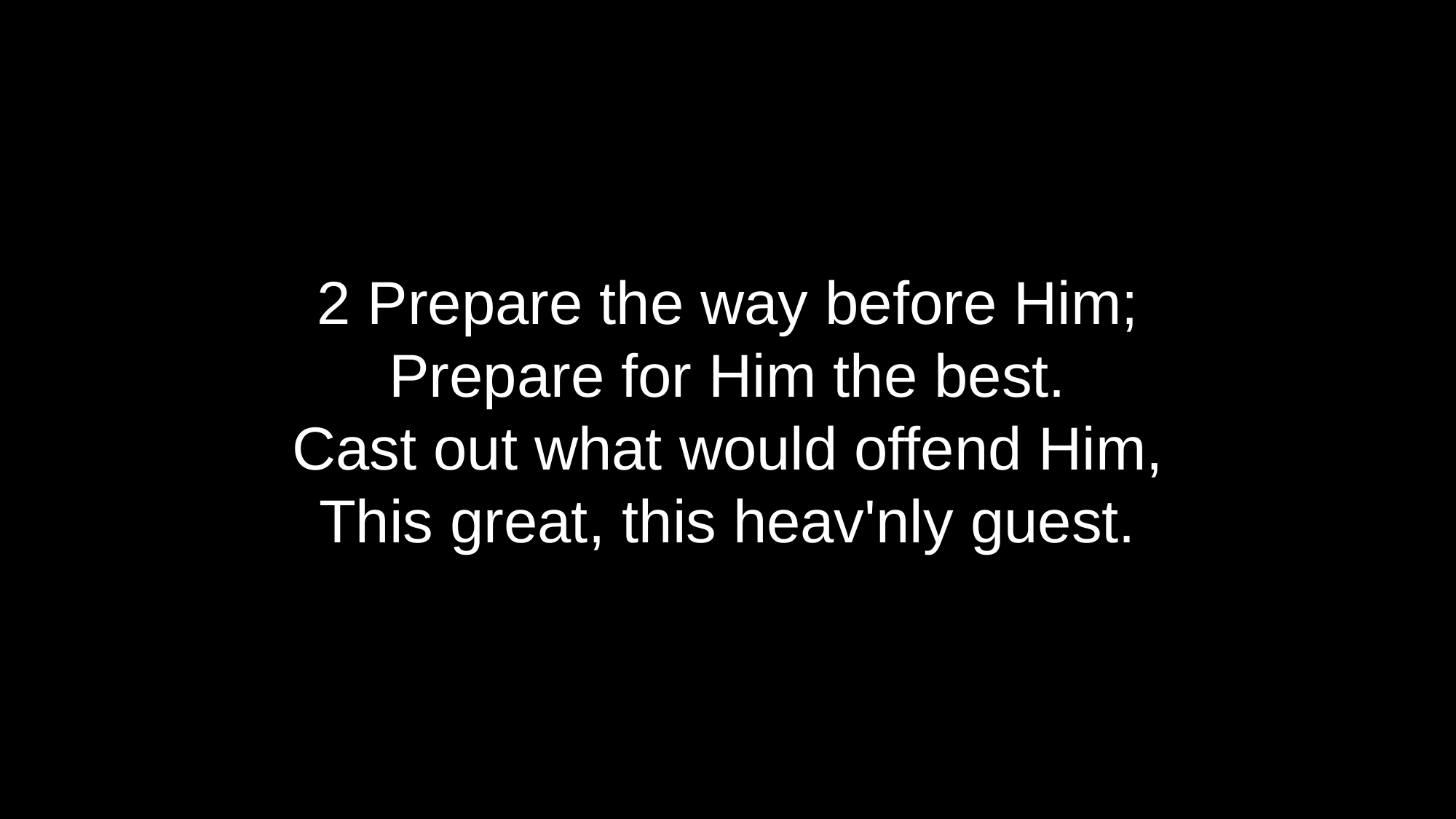

2 Prepare the way before Him;
Prepare for Him the best.
Cast out what would offend Him,
This great, this heav'nly guest.